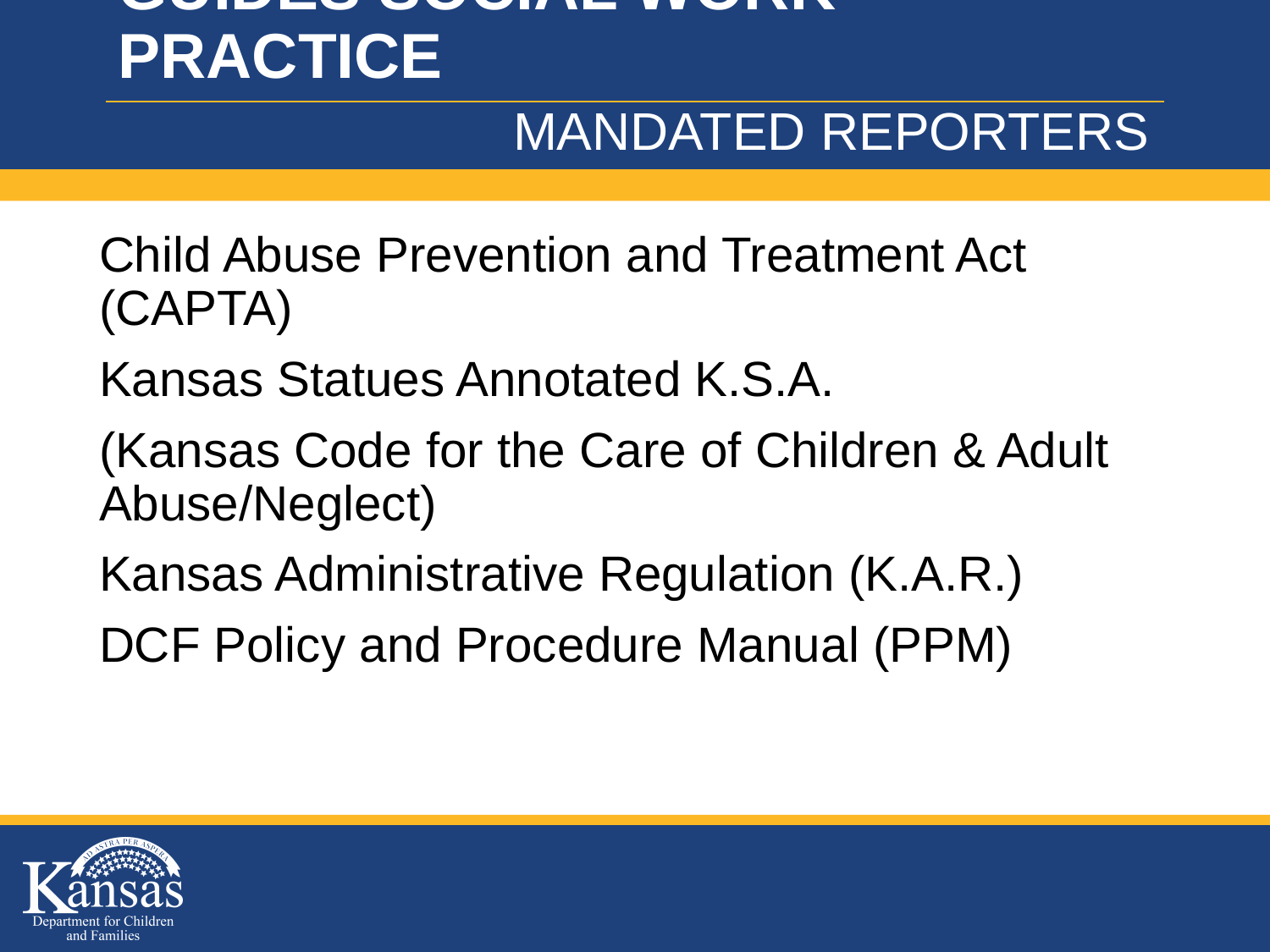

# GUIDES SOCIAL WORK PRACTICE
MANDATED REPORTERS

Child Abuse Prevention and Treatment Act (CAPTA)
Kansas Statues Annotated K.S.A.
(Kansas Code for the Care of Children & Adult Abuse/Neglect)
Kansas Administrative Regulation (K.A.R.)
DCF Policy and Procedure Manual (PPM)